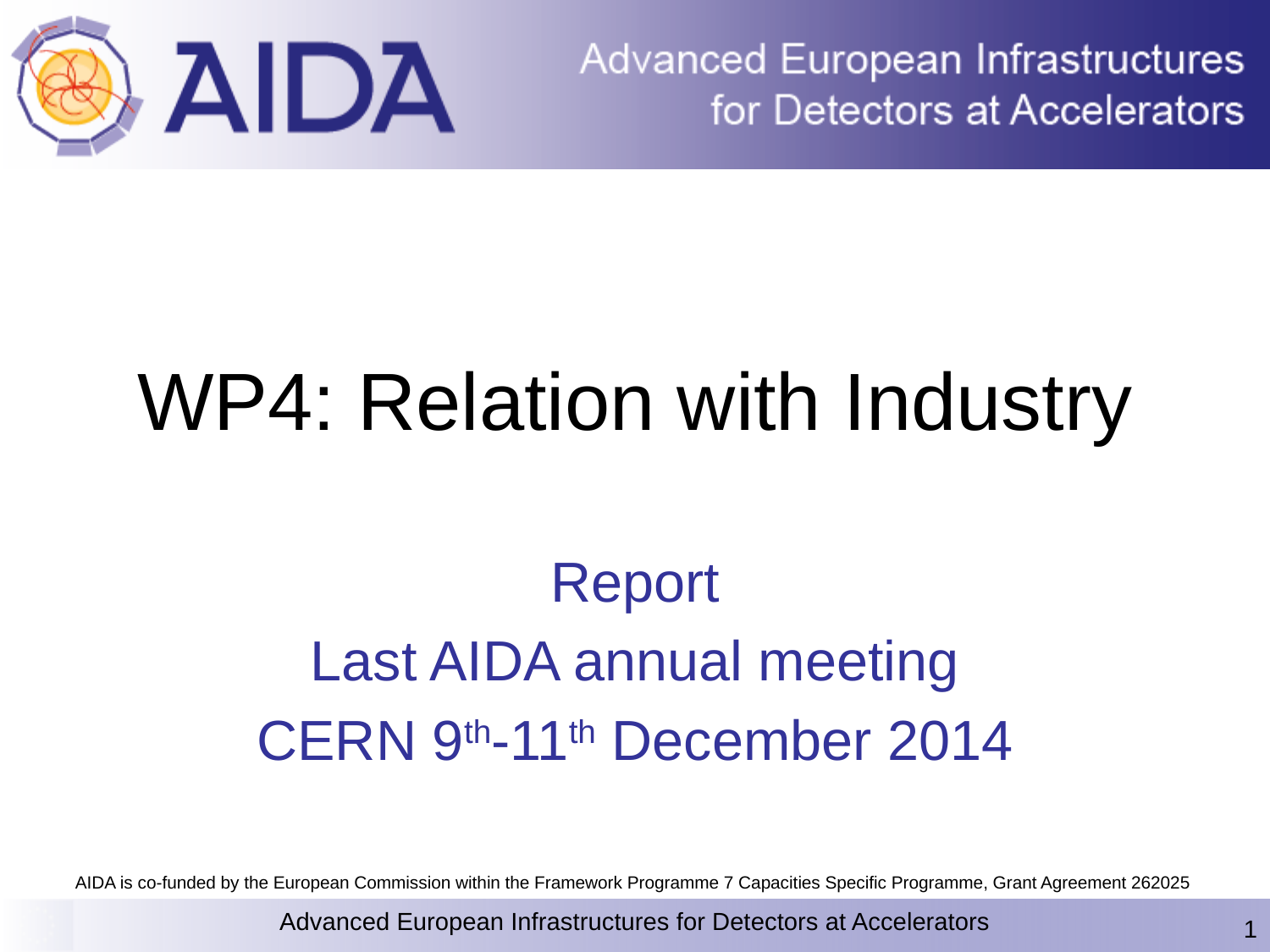

# WP4: Relation with Industry
Report
Last AIDA annual meeting
CERN 9th-11th December 2014
Advanced European Infrastructures for Detectors at Accelerators

1